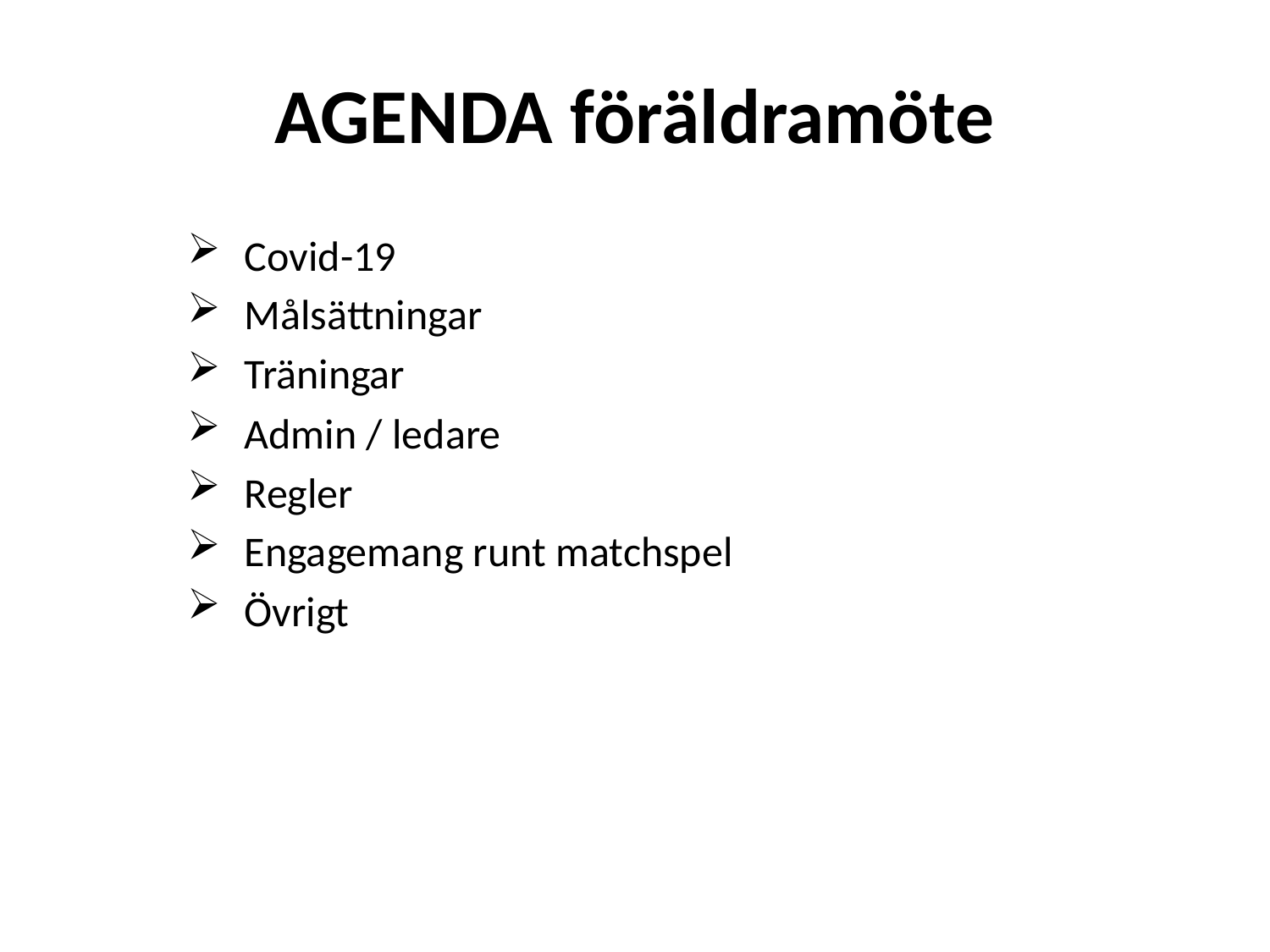

# AGENDA föräldramöte
 Covid-19
 Målsättningar
 Träningar
 Admin / ledare
 Regler
 Engagemang runt matchspel
 Övrigt